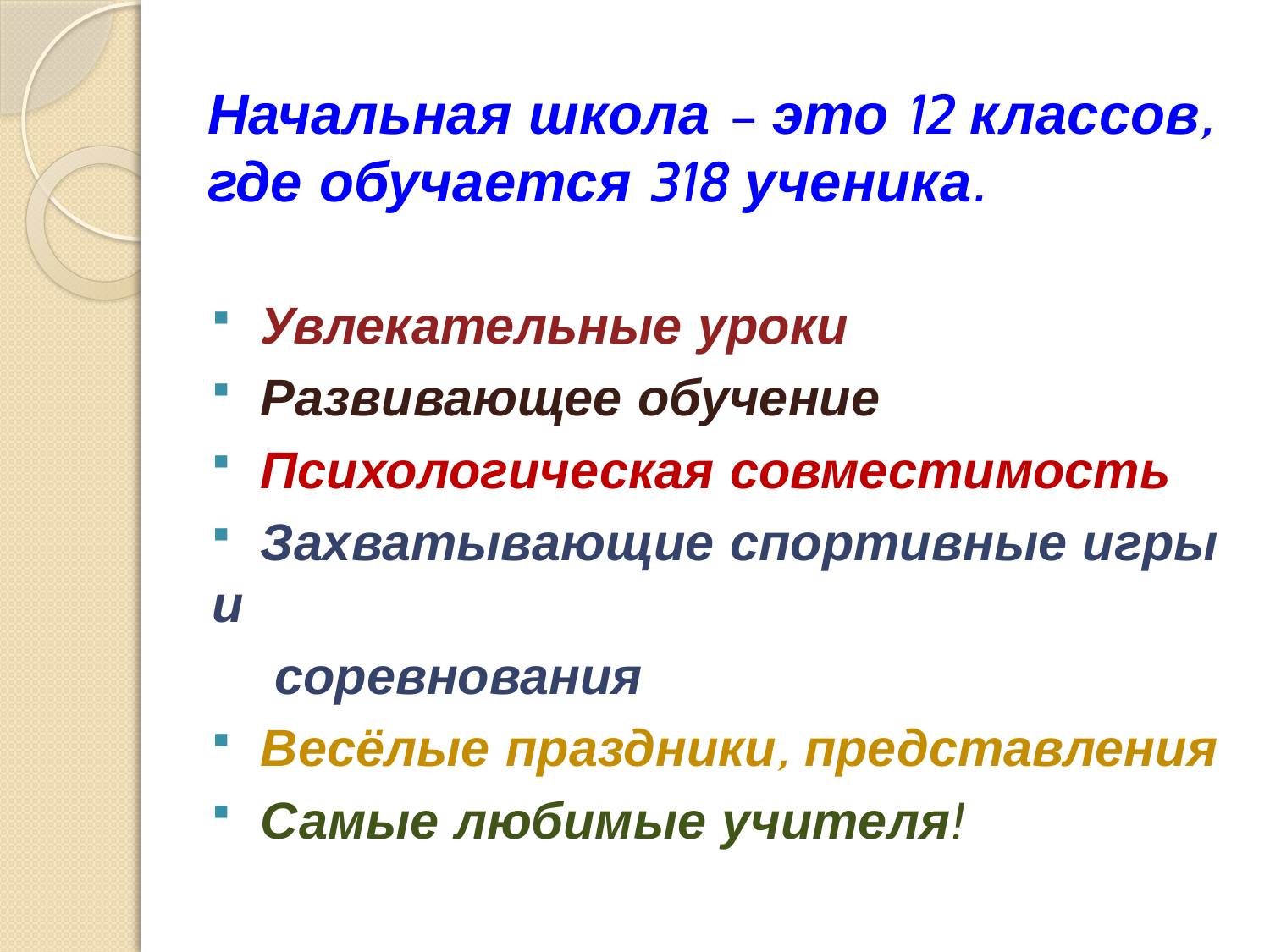

# Начальная школа – это 12 классов, где обучается 318 ученика.
  Увлекательные уроки
  Развивающее обучение
  Психологическая совместимость
  Захватывающие спортивные игры и
    соревнования
  Весёлые праздники, представления
  Самые любимые учителя!